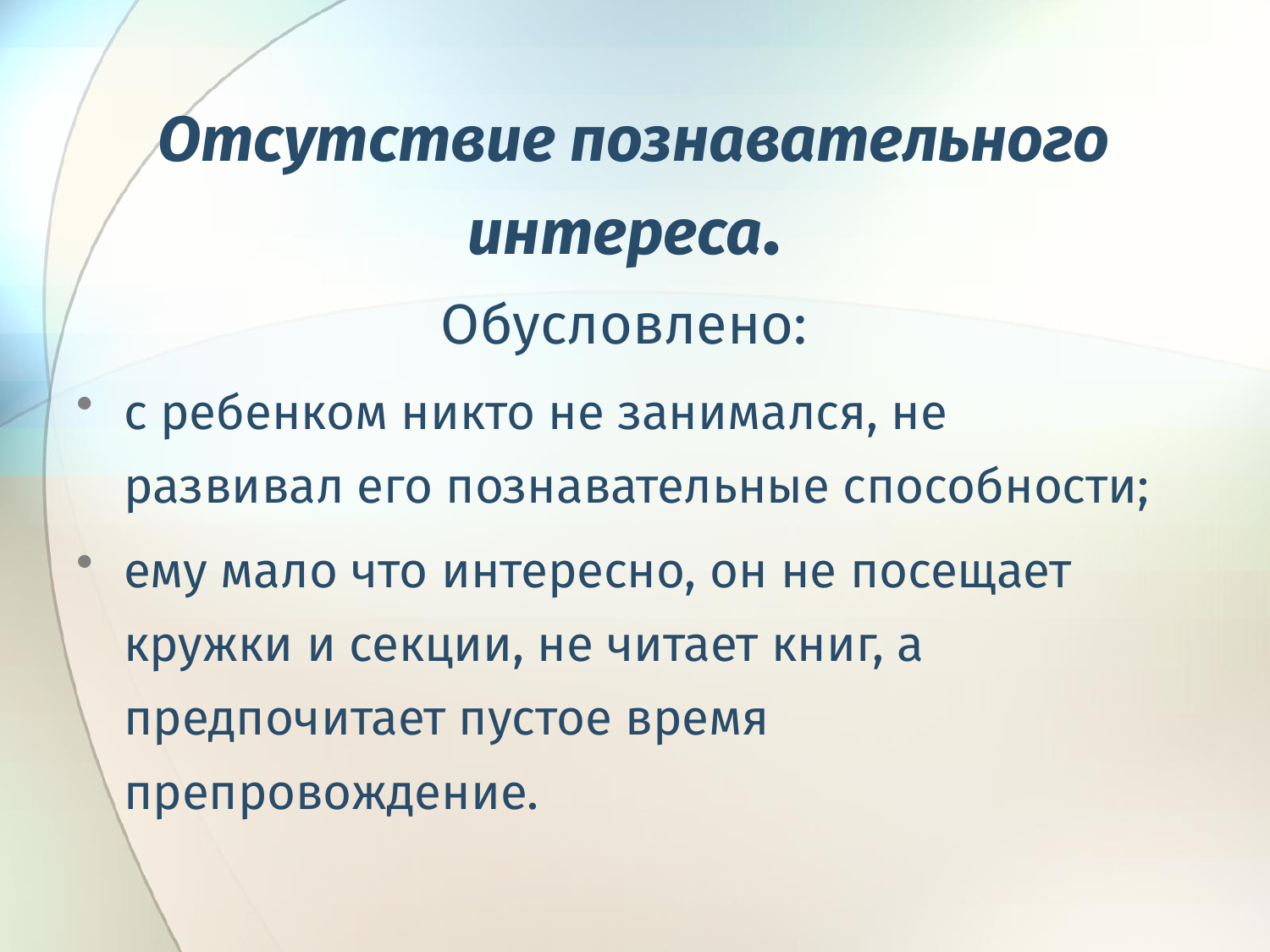

# Отсутствие познавательного интереса.
 Обусловлено:
с ребенком никто не занимался, не развивал его познавательные способности;
ему мало что интересно, он не посещает кружки и секции, не читает книг, а предпочитает пустое время препровождение.